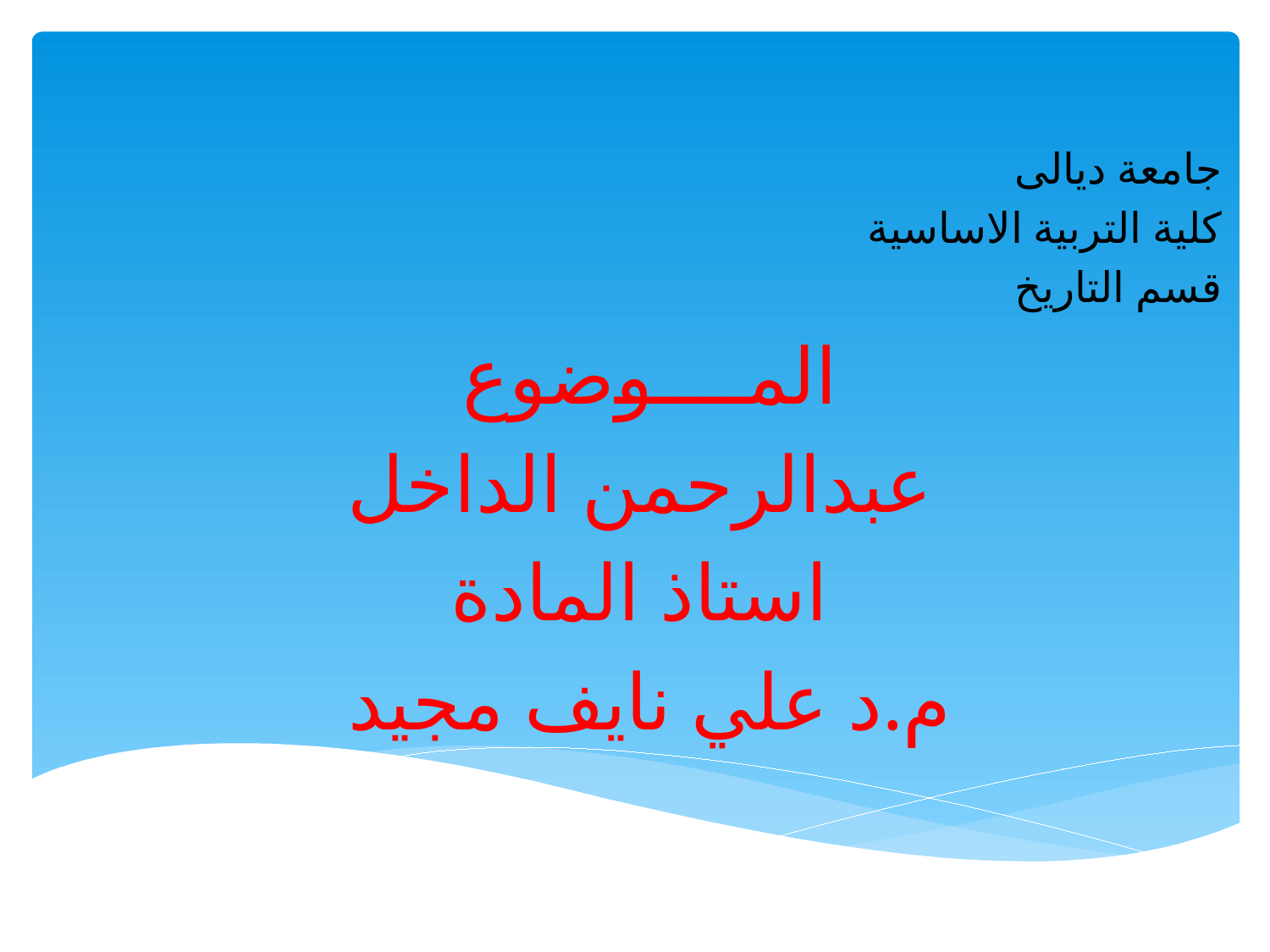

جامعة ديالى
كلية التربية الاساسية
قسم التاريخ
المــــوضوع
عبدالرحمن الداخل
استاذ المادة
م.د علي نايف مجيد